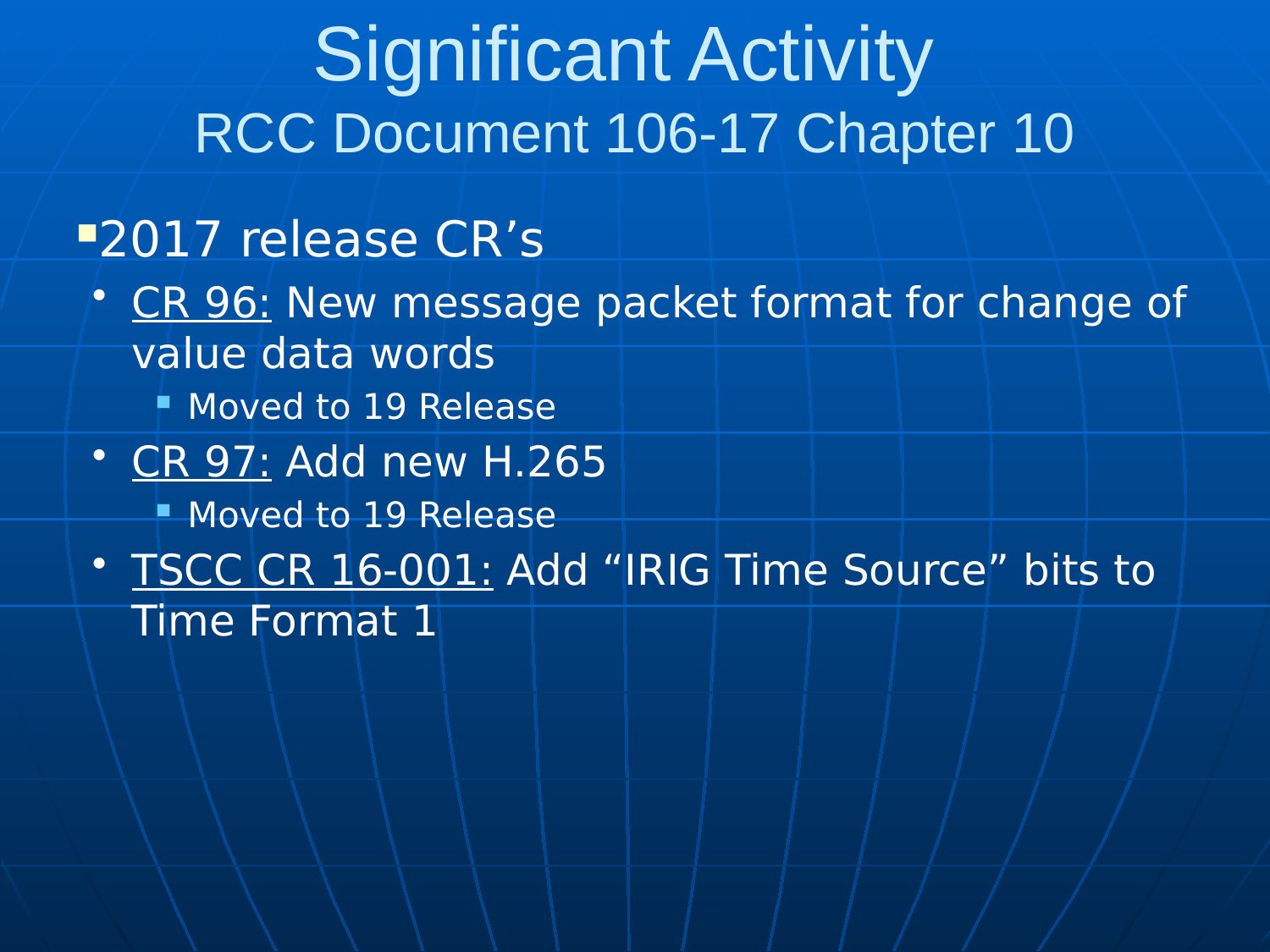

# Significant Activity RCC Document 106-17 Chapter 10
2017 release CR’s
CR 96: New message packet format for change of value data words
Moved to 19 Release
CR 97: Add new H.265
Moved to 19 Release
TSCC CR 16-001: Add “IRIG Time Source” bits to Time Format 1